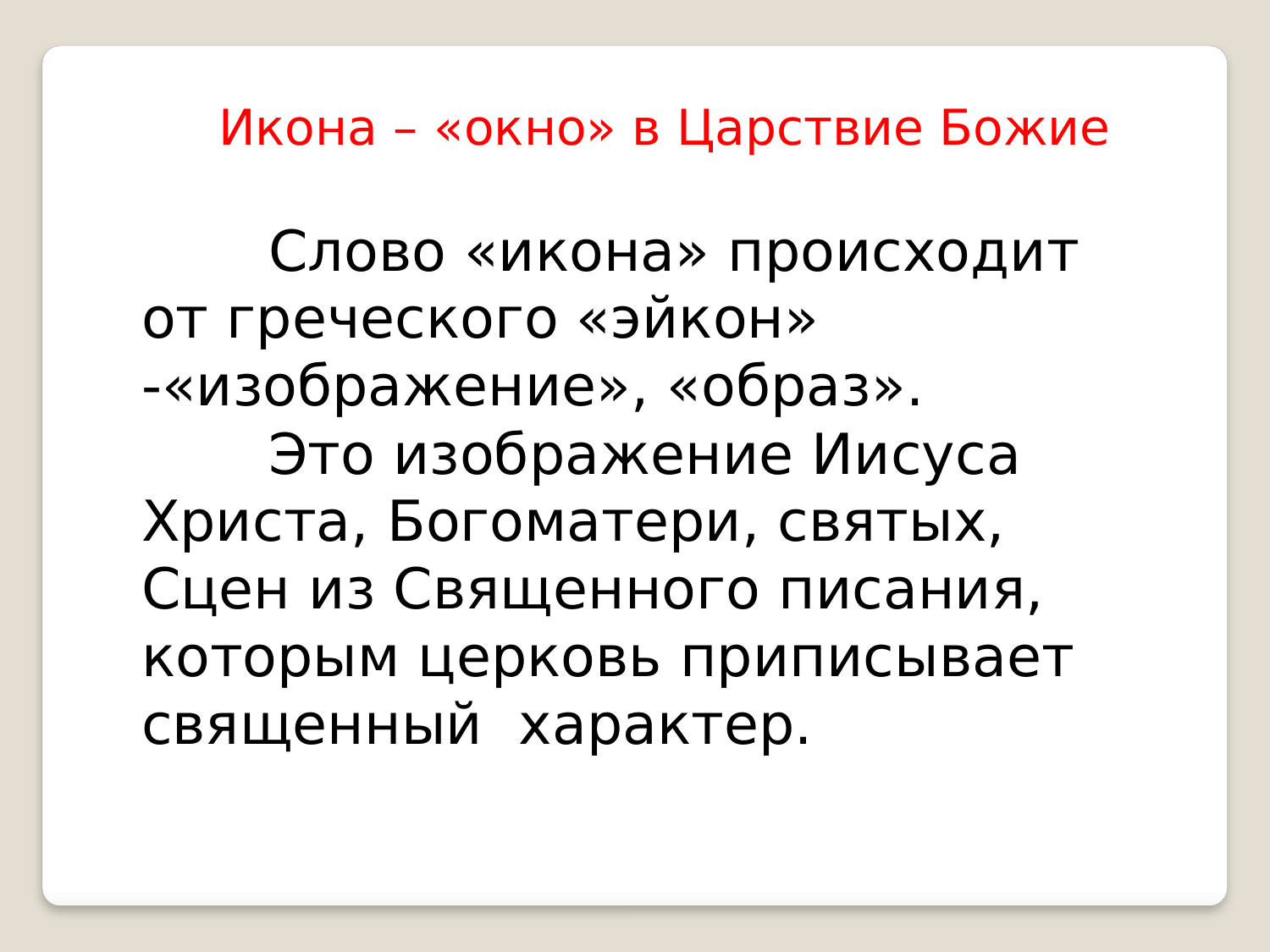

Икона – «окно» в Царствие Божие
	Слово «икона» происходит от греческого «эйкон»  -«изображение», «образ».
	Это изображение Иисуса Христа, Богоматери, святых, Сцен из Священного писания,  которым церковь приписывает священный  характер.